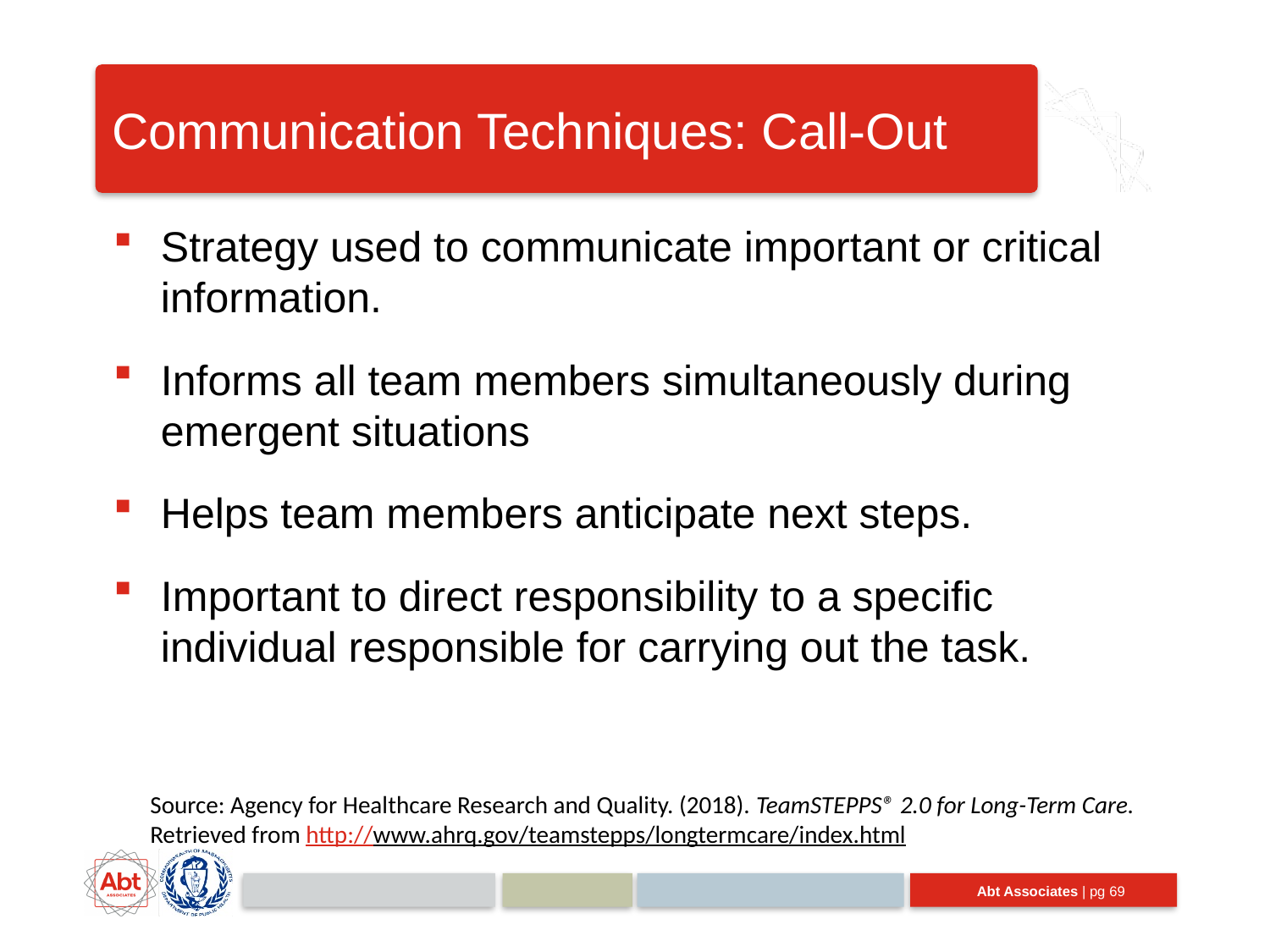

# Communication Techniques: Call-Out
Strategy used to communicate important or critical information.
Informs all team members simultaneously during emergent situations
Helps team members anticipate next steps.
Important to direct responsibility to a specific individual responsible for carrying out the task.

Source: Agency for Healthcare Research and Quality. (2018). TeamSTEPPS® 2.0 for Long-Term Care. Retrieved from http://www.ahrq.gov/teamstepps/longtermcare/index.html